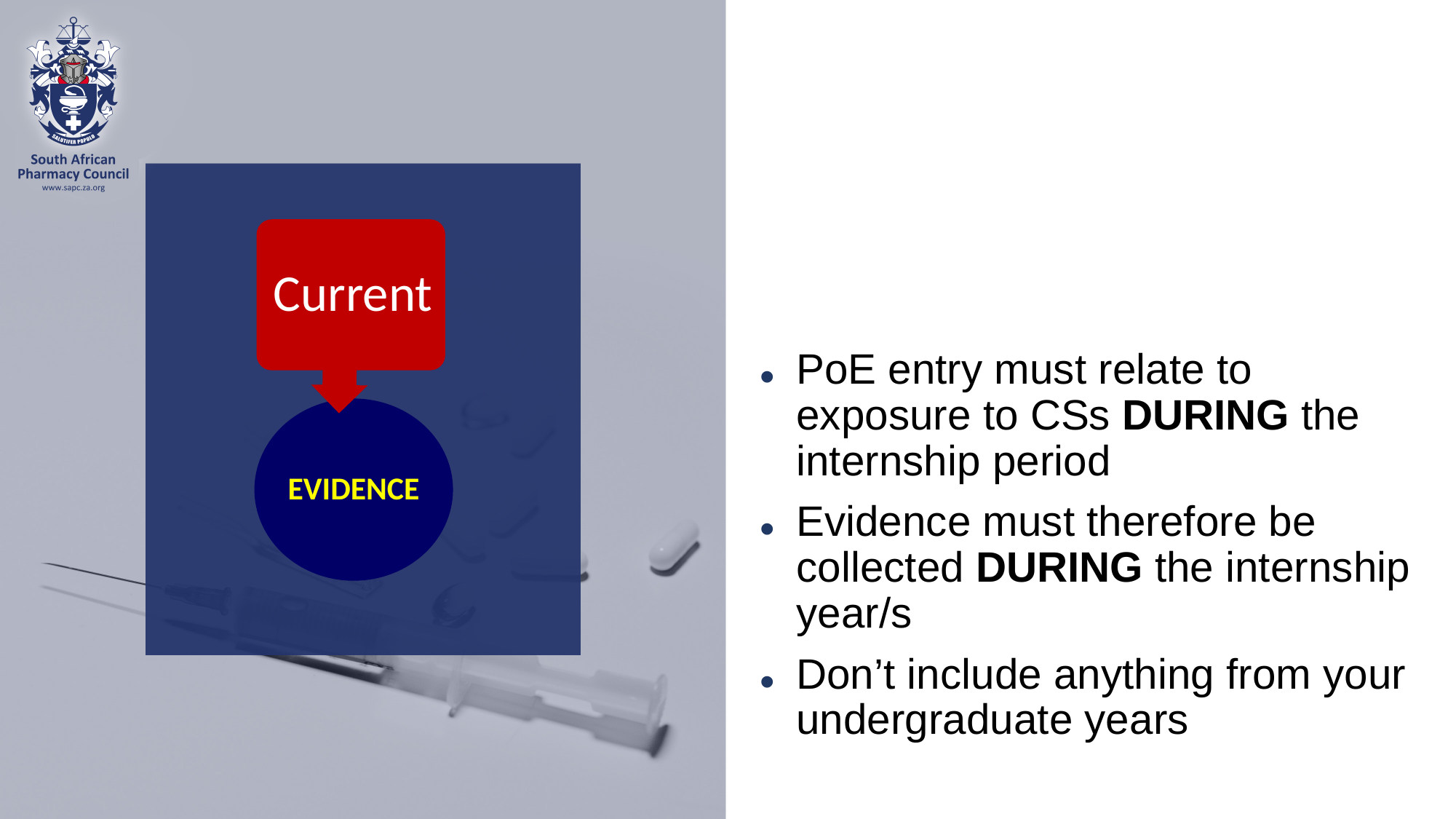

PoE entry must relate to exposure to CSs DURING the internship period
Evidence must therefore be collected DURING the internship year/s
Don’t include anything from your undergraduate years
EVIDENCE
Current